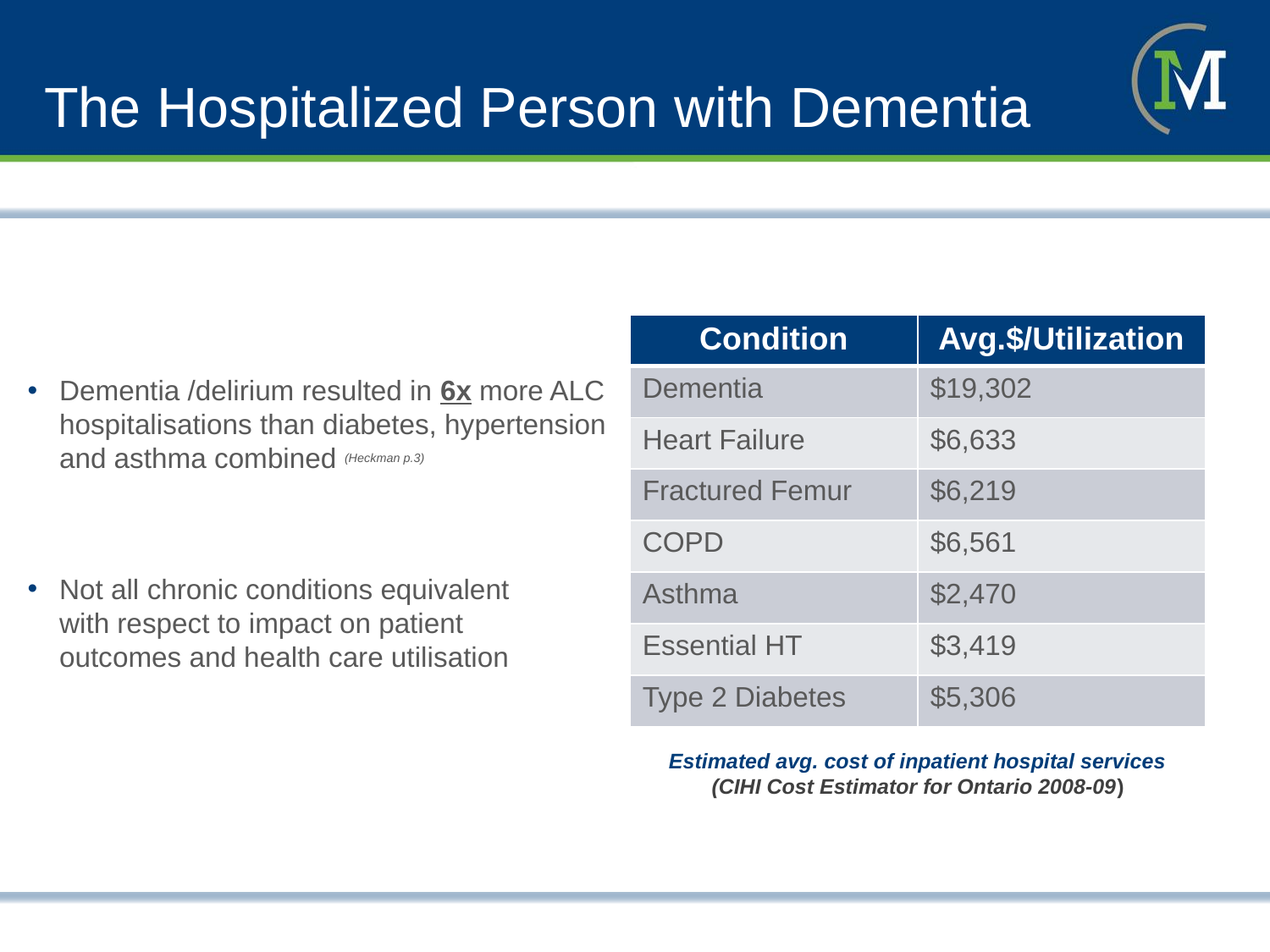

# The Hospitalized Person with Dementia

| Condition | Avg.$/Utilization |
| --- | --- |
| Dementia | $19,302 |
| Heart Failure | $6,633 |
| Fractured Femur | $6,219 |
| COPD | $6,561 |
| Asthma | $2,470 |
| Essential HT | $3,419 |
| Type 2 Diabetes | $5,306 |
Dementia /delirium resulted in 6x more ALC hospitalisations than diabetes, hypertension and asthma combined (Heckman p.3)

Not all chronic conditions equivalent
with respect to impact on patient
outcomes and health care utilisation

Estimated avg. cost of inpatient hospital services (CIHI Cost Estimator for Ontario 2008-09)